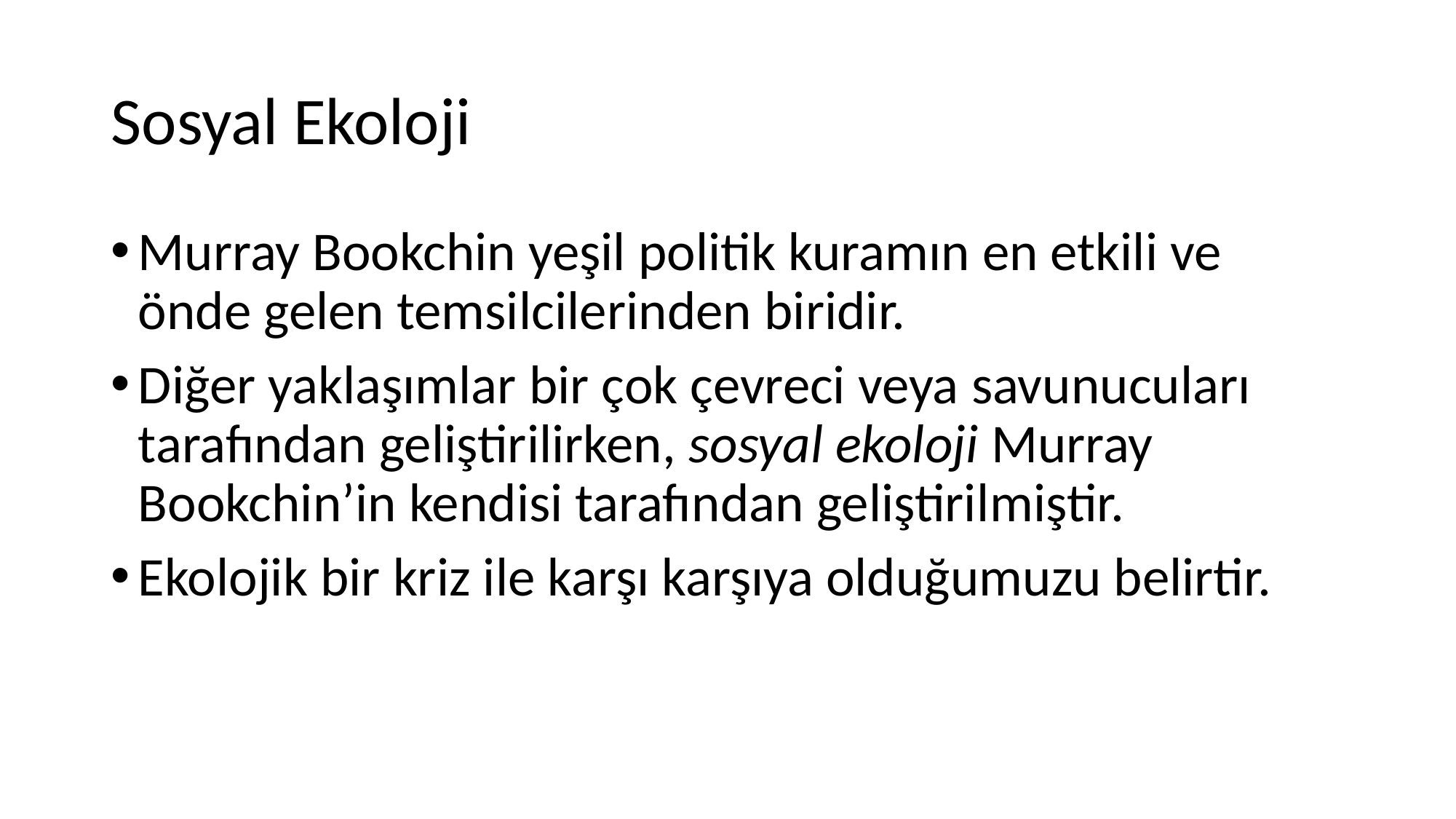

# Sosyal Ekoloji
Murray Bookchin yeşil politik kuramın en etkili ve önde gelen temsilcile­rinden biridir.
Diğer yaklaşımlar bir çok çevreci veya savunucuları tarafından geliştirilirken, sosyal ekoloji Murray Bookchin’in kendisi tarafından geliştiril­miştir.
Ekolojik bir kriz ile karşı karşıya olduğumuzu belirtir.